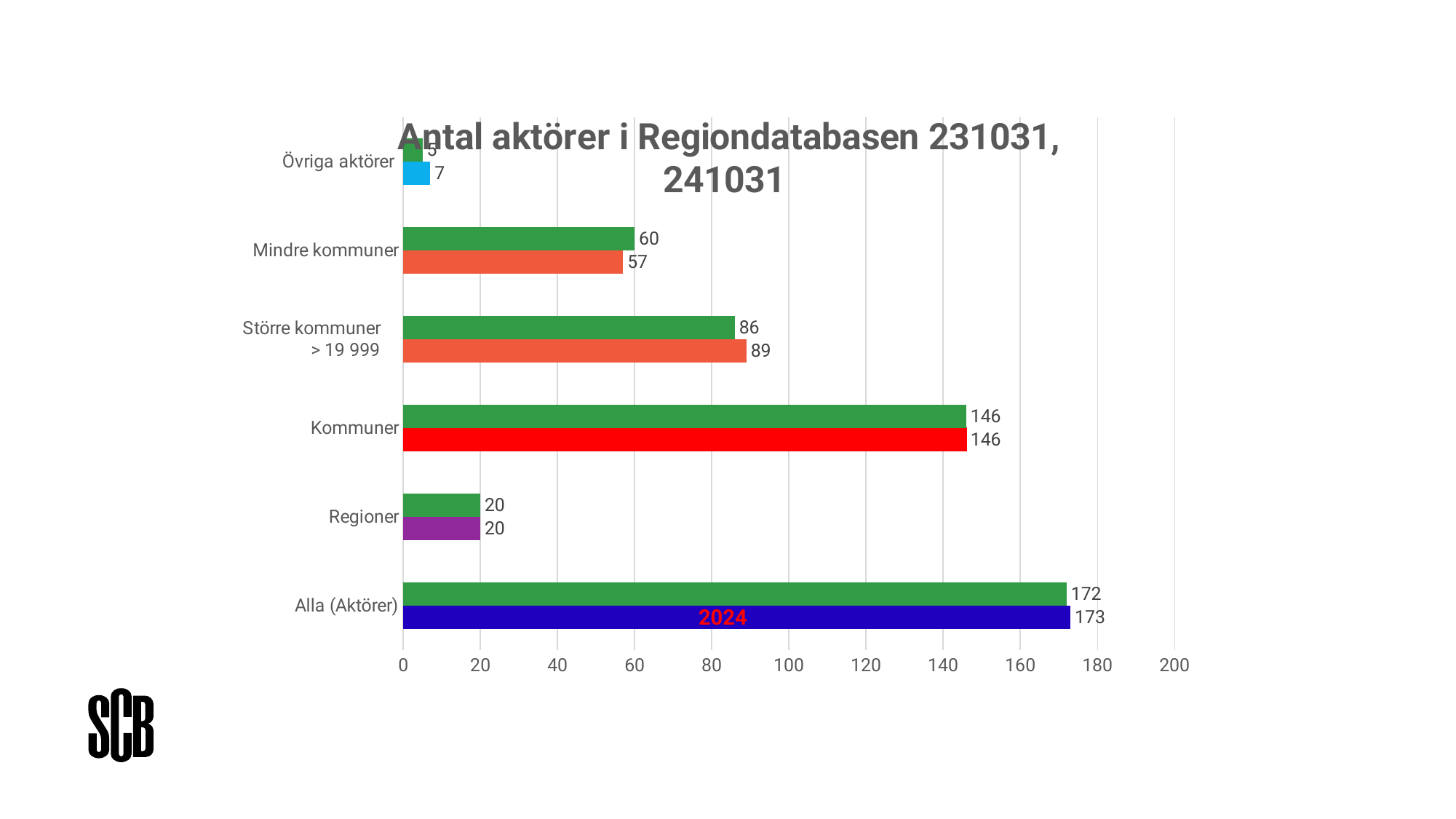

### Chart: Antal aktörer i Regiondatabasen 231031, 241031

| Category | Aktörer i Regiondatabasen, 241031 och 231031 | Kolumn1 |
|---|---|---|
| Alla (Aktörer) | 173.0 | 172.0 |
| Regioner | 20.0 | 20.0 |
| Kommuner | 146.0 | 146.0 |
| Större kommuner                > 19 999 | 89.0 | 86.0 |
| Mindre kommuner | 57.0 | 60.0 |
| Övriga aktörer  | 7.0 | 5.0 |
2024